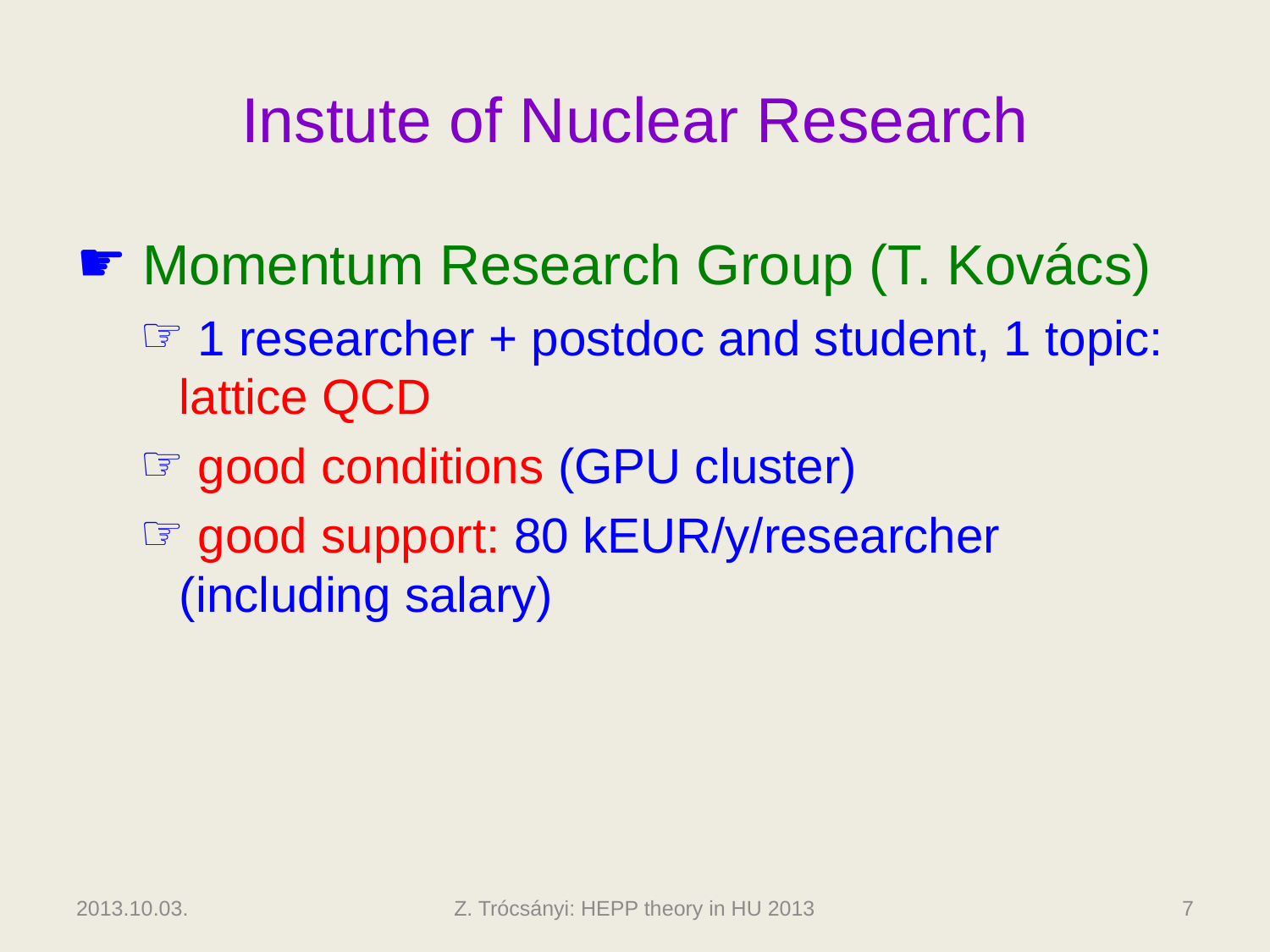

# Instute of Nuclear Research
 Momentum Research Group (T. Kovács)
 1 researcher + postdoc and student, 1 topic: lattice QCD
 good conditions (GPU cluster)
 good support: 80 kEUR/y/researcher (including salary)
2013.10.03.
Z. Trócsányi: HEPP theory in HU 2013
7